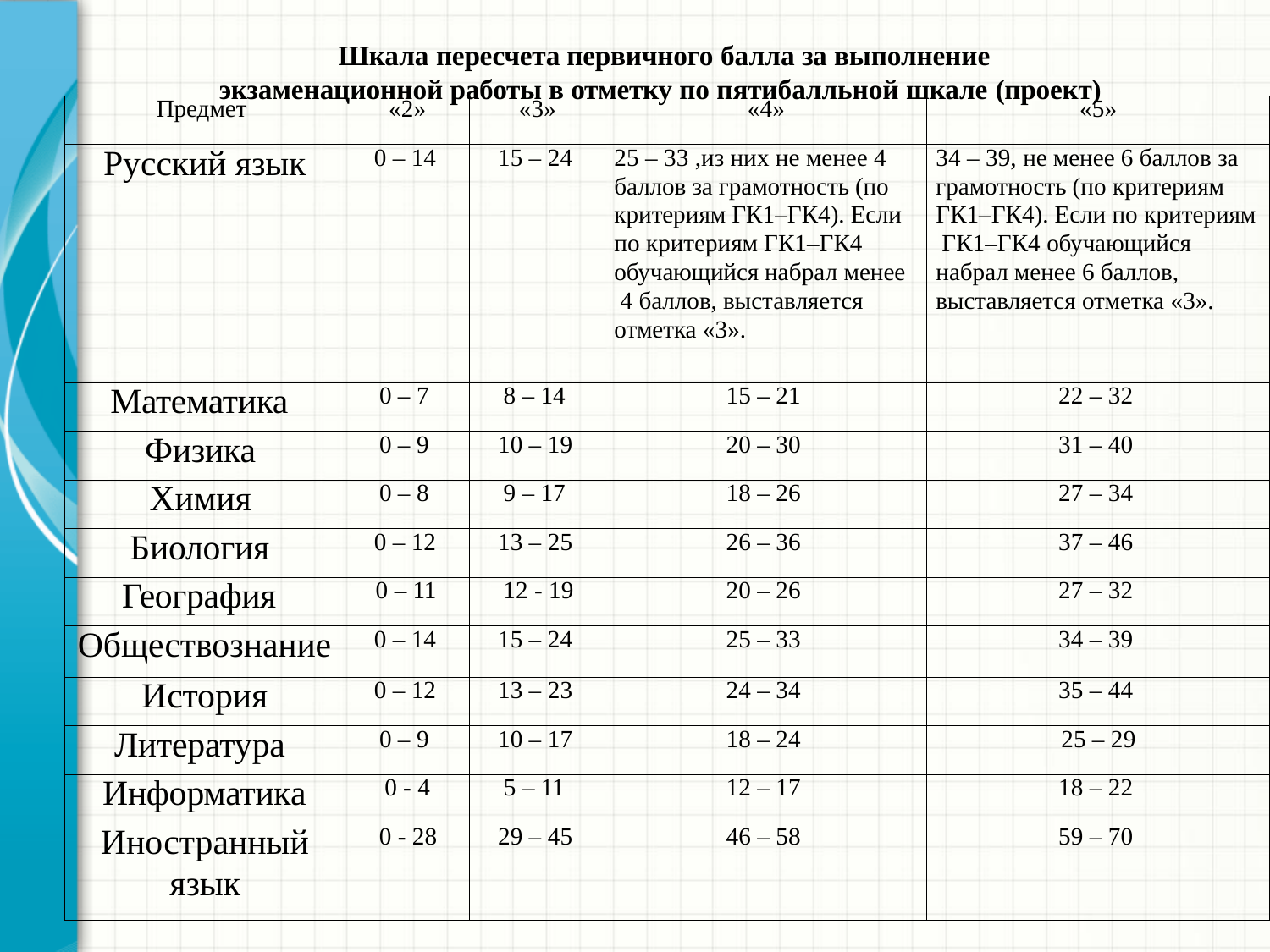

Шкала пересчета первичного балла за выполнение  экзаменационной работы в отметку по пятибалльной шкале (проект)
| Предмет | «2» | «3» | «4» | «5» |
| --- | --- | --- | --- | --- |
| Русский язык | 0 – 14 | 15 – 24 | 25 – 33 ,из них не менее 4 баллов за грамотность (по критериям ГК1–ГК4). Если по критериям ГК1–ГК4 обучающийся набрал менее 4 баллов, выставляется отметка «3». | 34 – 39, не менее 6 баллов за грамотность (по критериям ГК1–ГК4). Если по критериям ГК1–ГК4 обучающийся набрал менее 6 баллов, выставляется отметка «3». |
| Математика | 0 – 7 | 8 – 14 | 15 – 21 | 22 – 32 |
| Физика | 0 – 9 | 10 – 19 | 20 – 30 | 31 – 40 |
| Химия | 0 – 8 | 9 – 17 | 18 – 26 | 27 – 34 |
| Биология | 0 – 12 | 13 – 25 | 26 – 36 | 37 – 46 |
| География | 0 – 11 | 12 - 19 | 20 – 26 | 27 – 32 |
| Обществознание | 0 – 14 | 15 – 24 | 25 – 33 | 34 – 39 |
| История | 0 – 12 | 13 – 23 | 24 – 34 | 35 – 44 |
| Литература | 0 – 9 | 10 – 17 | 18 – 24 | 25 – 29 |
| Информатика | 0 - 4 | 5 – 11 | 12 – 17 | 18 – 22 |
| Иностранный язык | 0 - 28 | 29 – 45 | 46 – 58 | 59 – 70 |